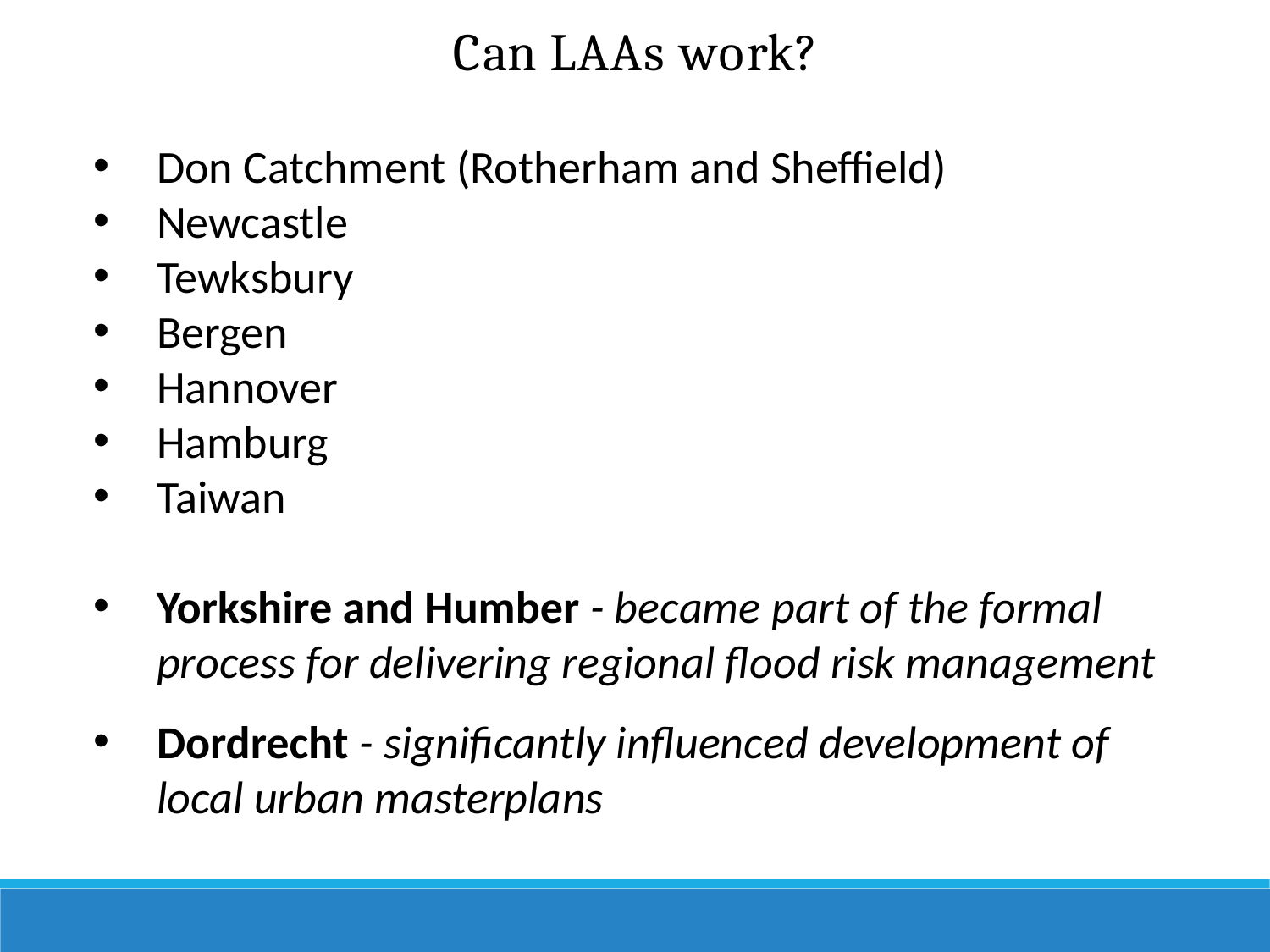

Can LAAs work?

Don Catchment (Rotherham and Sheffield)
Newcastle
Tewksbury
Bergen
Hannover
Hamburg
Taiwan

Yorkshire and Humber - became part of the formal process for delivering regional flood risk management

Dordrecht - significantly influenced development of local urban masterplans